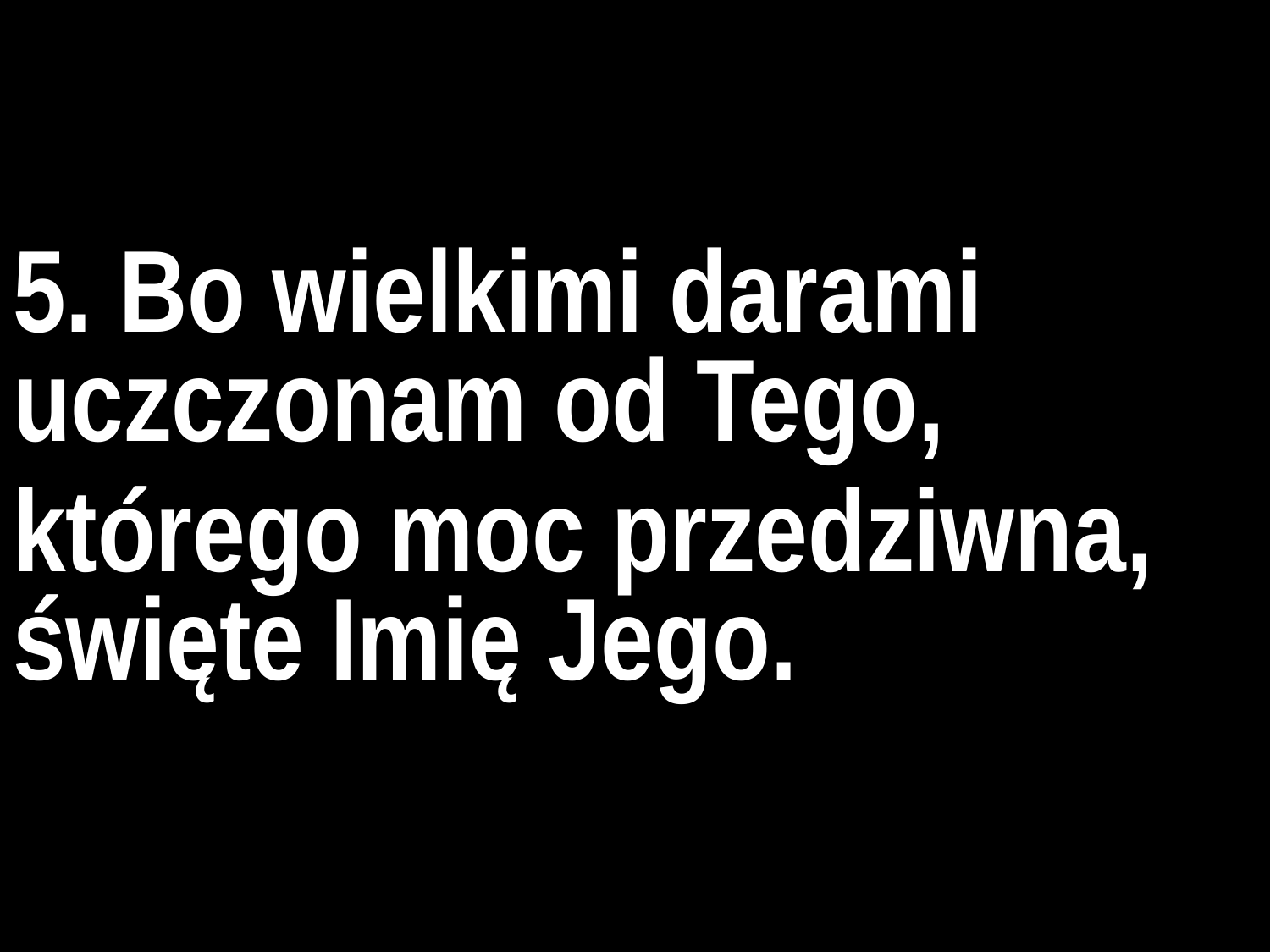

5. Bo wielkimi darami uczczonam od Tego,
którego moc przedziwna, święte Imię Jego.